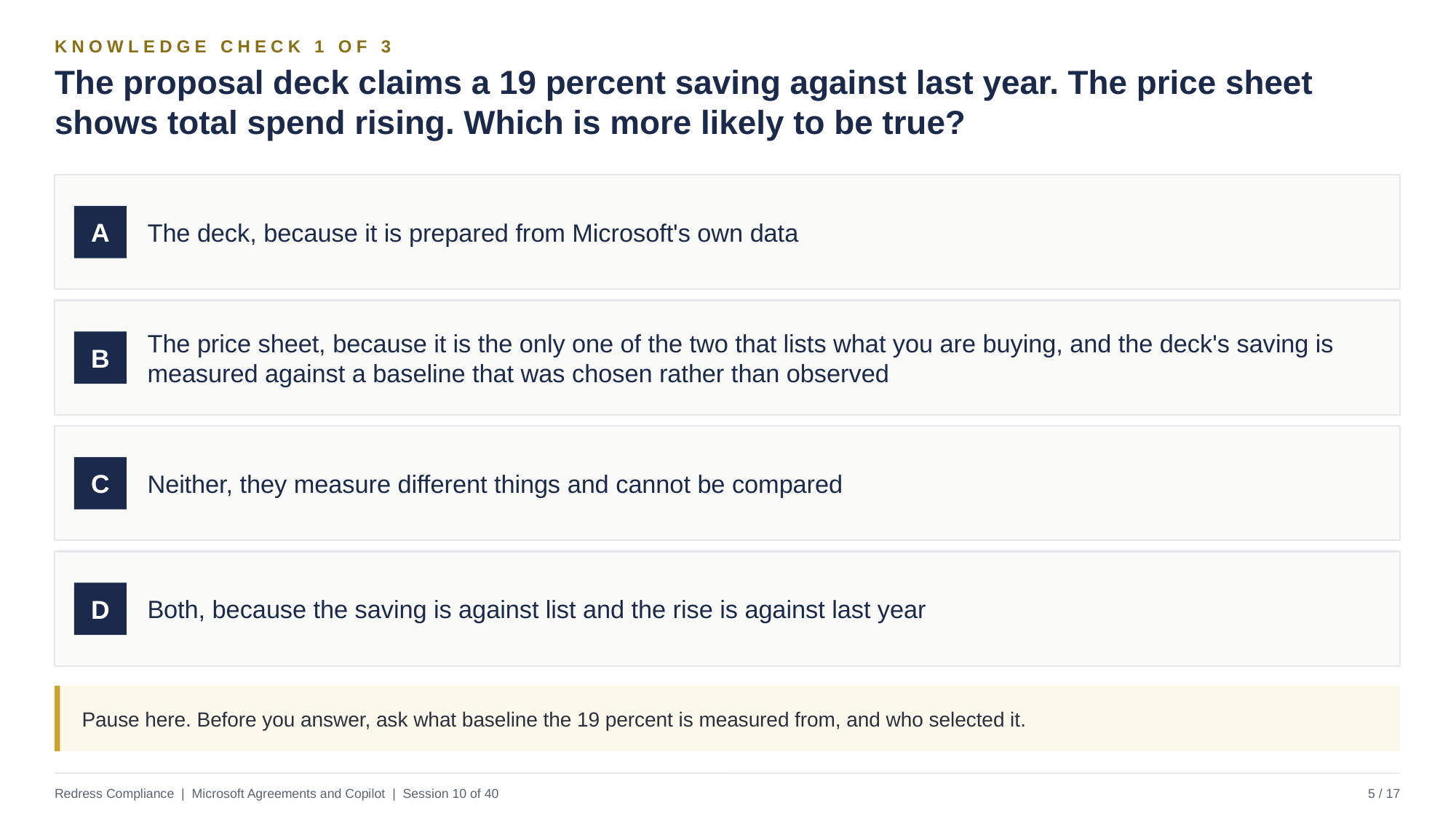

KNOWLEDGE CHECK 1 OF 3
The proposal deck claims a 19 percent saving against last year. The price sheet shows total spend rising. Which is more likely to be true?

The deck, because it is prepared from Microsoft's own data

A

The price sheet, because it is the only one of the two that lists what you are buying, and the deck's saving is measured against a baseline that was chosen rather than observed

B

Neither, they measure different things and cannot be compared

C

Both, because the saving is against list and the rise is against last year

D

Pause here. Before you answer, ask what baseline the 19 percent is measured from, and who selected it.

Redress Compliance  |  Microsoft Agreements and Copilot  |  Session 10 of 40
5 / 17